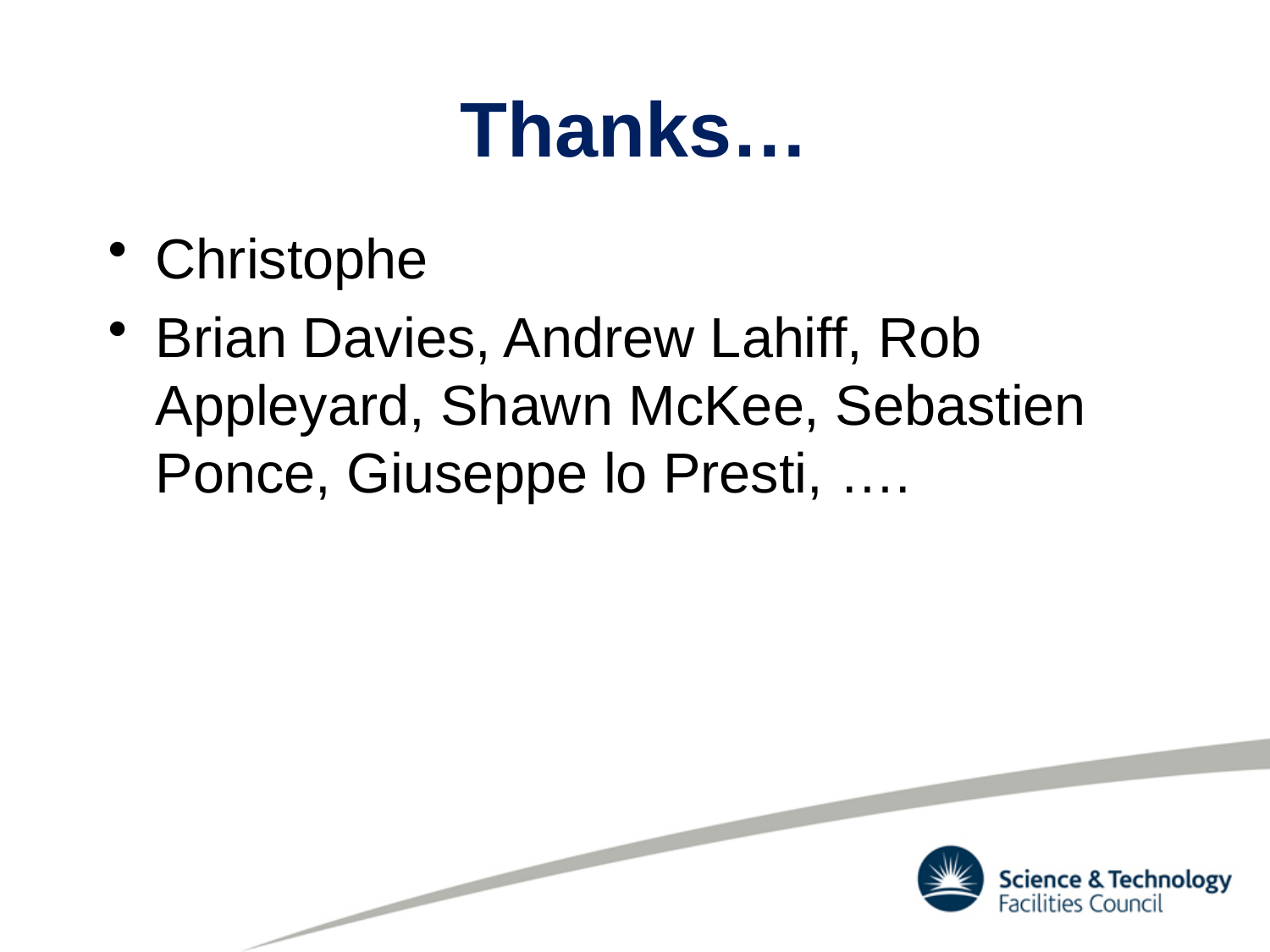

# Thanks…
Christophe
Brian Davies, Andrew Lahiff, Rob Appleyard, Shawn McKee, Sebastien Ponce, Giuseppe lo Presti, ….